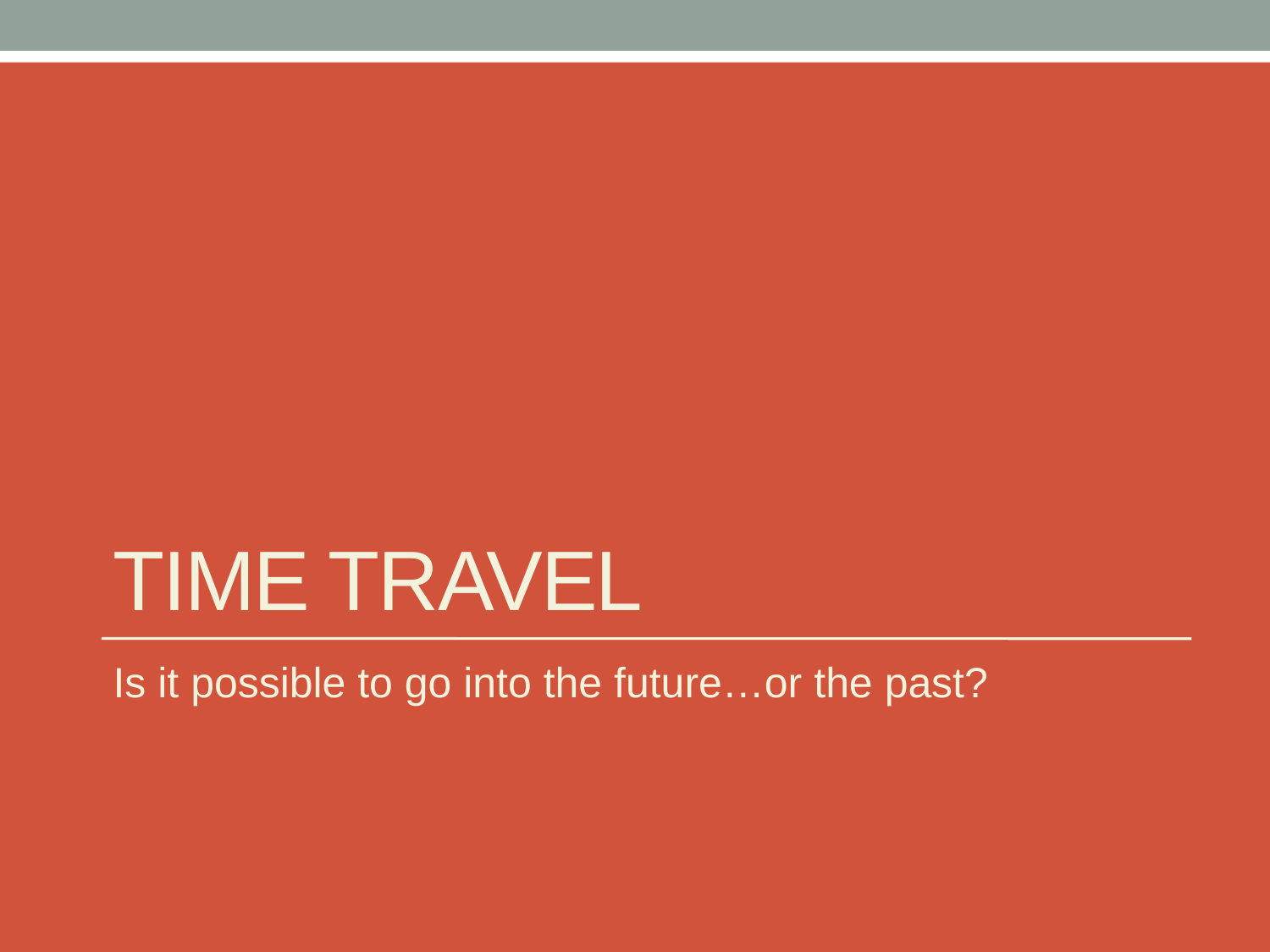

# Time travel
Is it possible to go into the future…or the past?